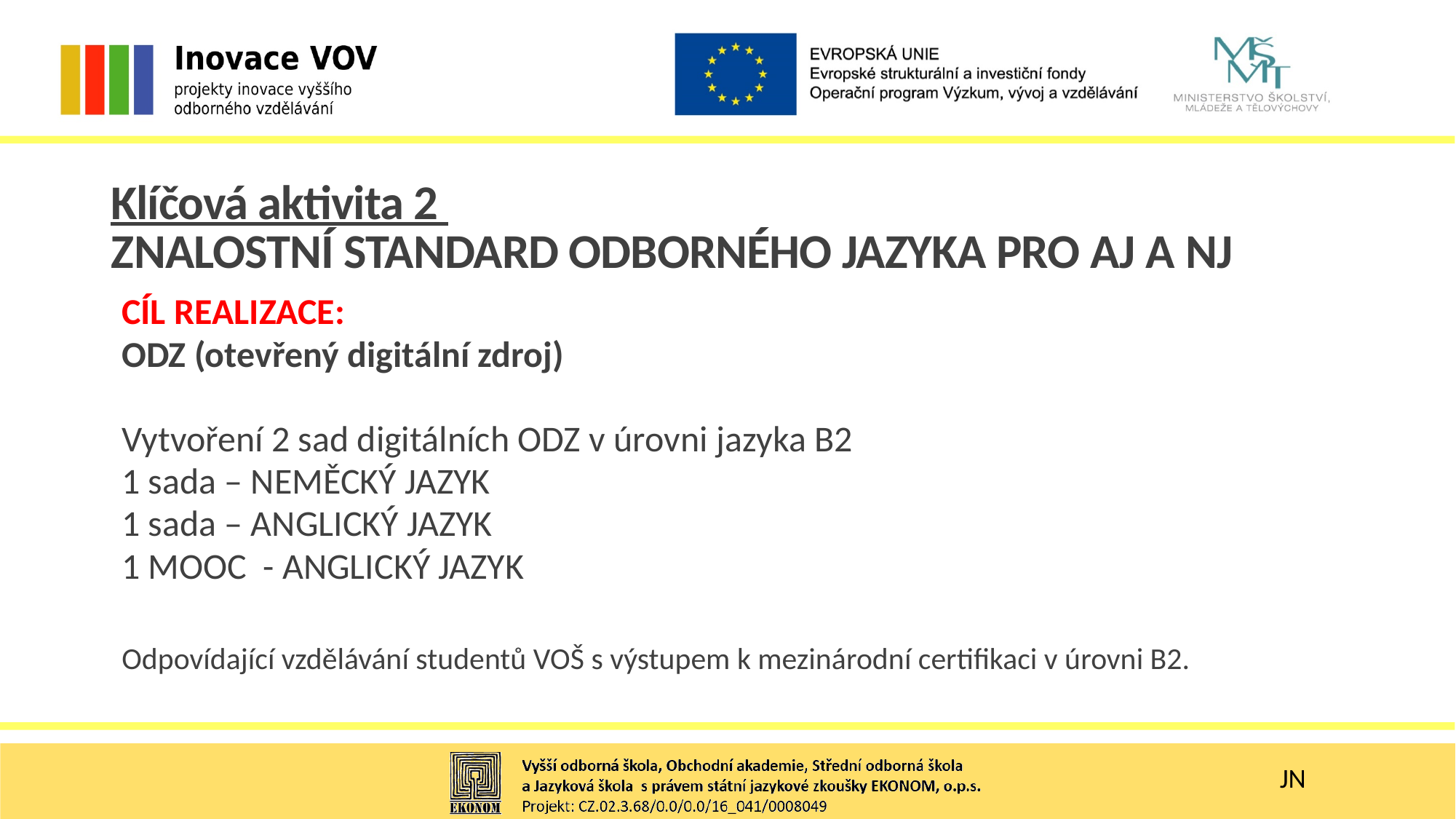

Klíčová aktivita 2
ZNALOSTNÍ STANDARD ODBORNÉHO JAZYKA PRO AJ A NJ
CÍL REALIZACE:
ODZ (otevřený digitální zdroj)

Vytvoření 2 sad digitálních ODZ v úrovni jazyka B2
1 sada – NEMĚCKÝ JAZYK
1 sada – ANGLICKÝ JAZYK
1 MOOC  - ANGLICKÝ JAZYK

Odpovídající vzdělávání studentů VOŠ s výstupem k mezinárodní certifikaci v úrovni B2.
JN